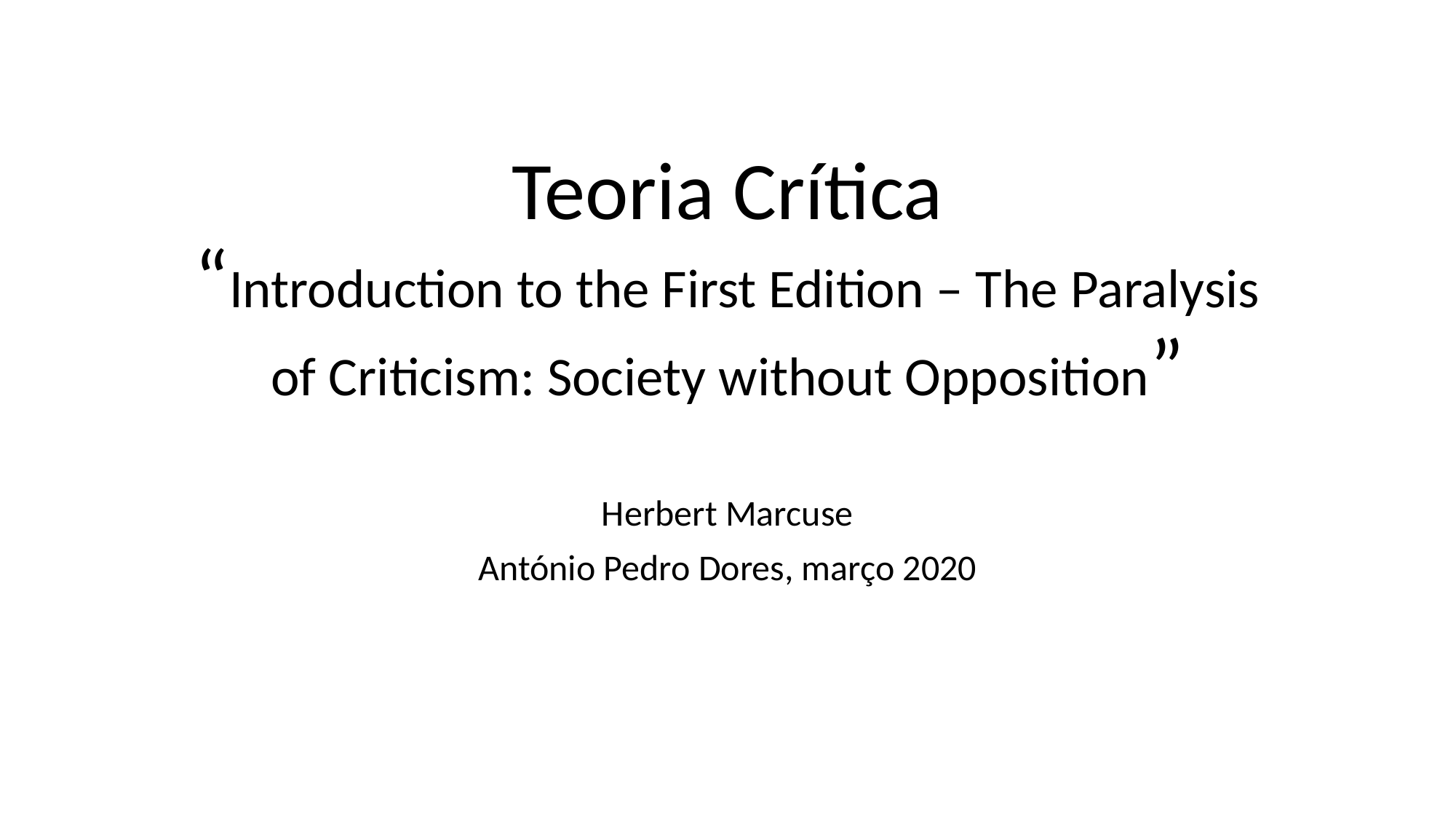

# Teoria Crítica “Introduction to the First Edition – The Paralysis of Criticism: Society without Opposition”

Herbert Marcuse
António Pedro Dores, março 2020